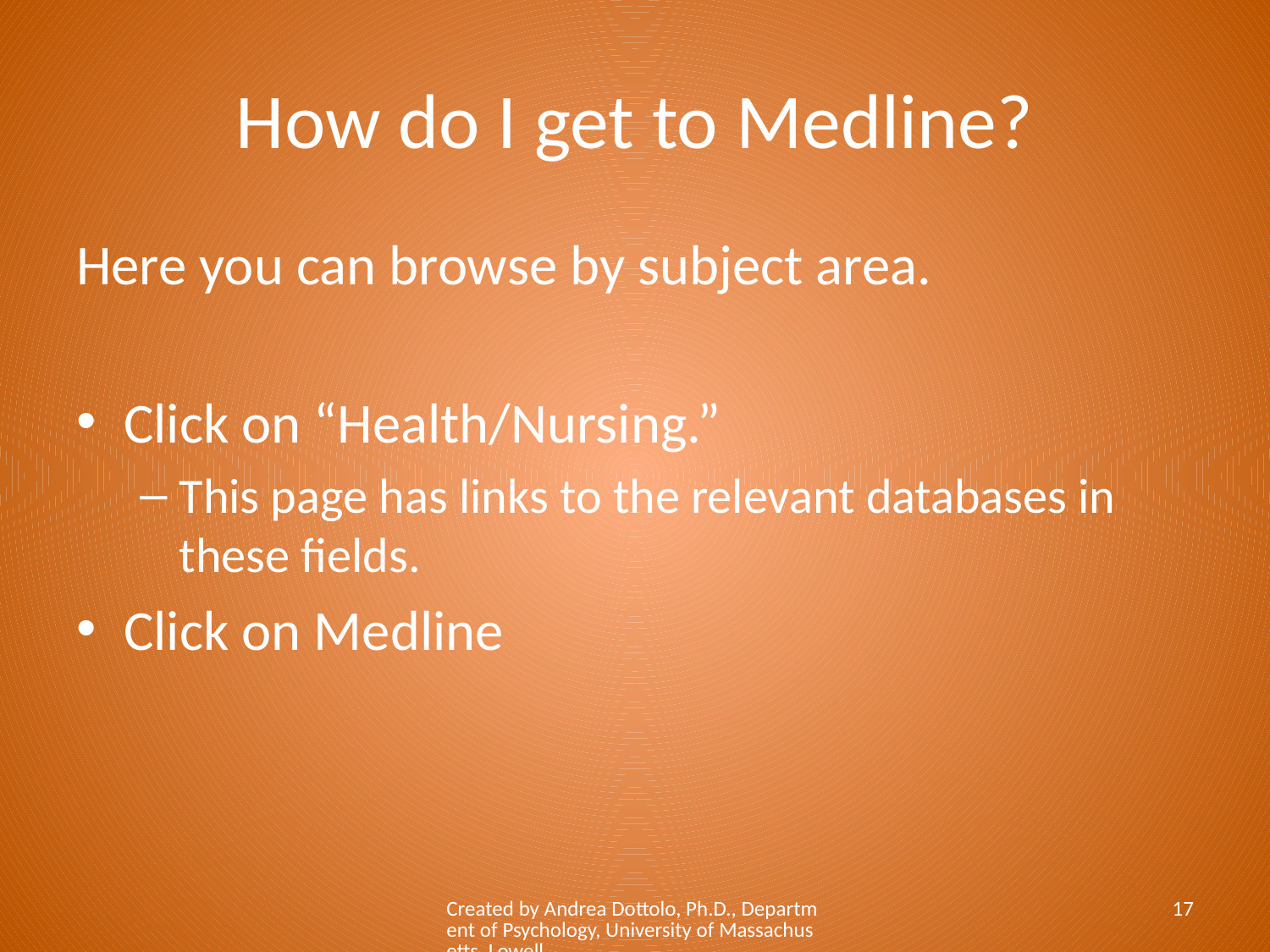

# How do I get to Medline?
Here you can browse by subject area.

Click on “Health/Nursing.”
This page has links to the relevant databases in these fields.
Click on Medline
Created by Andrea Dottolo, Ph.D., Department of Psychology, University of Massachusetts, Lowell
17